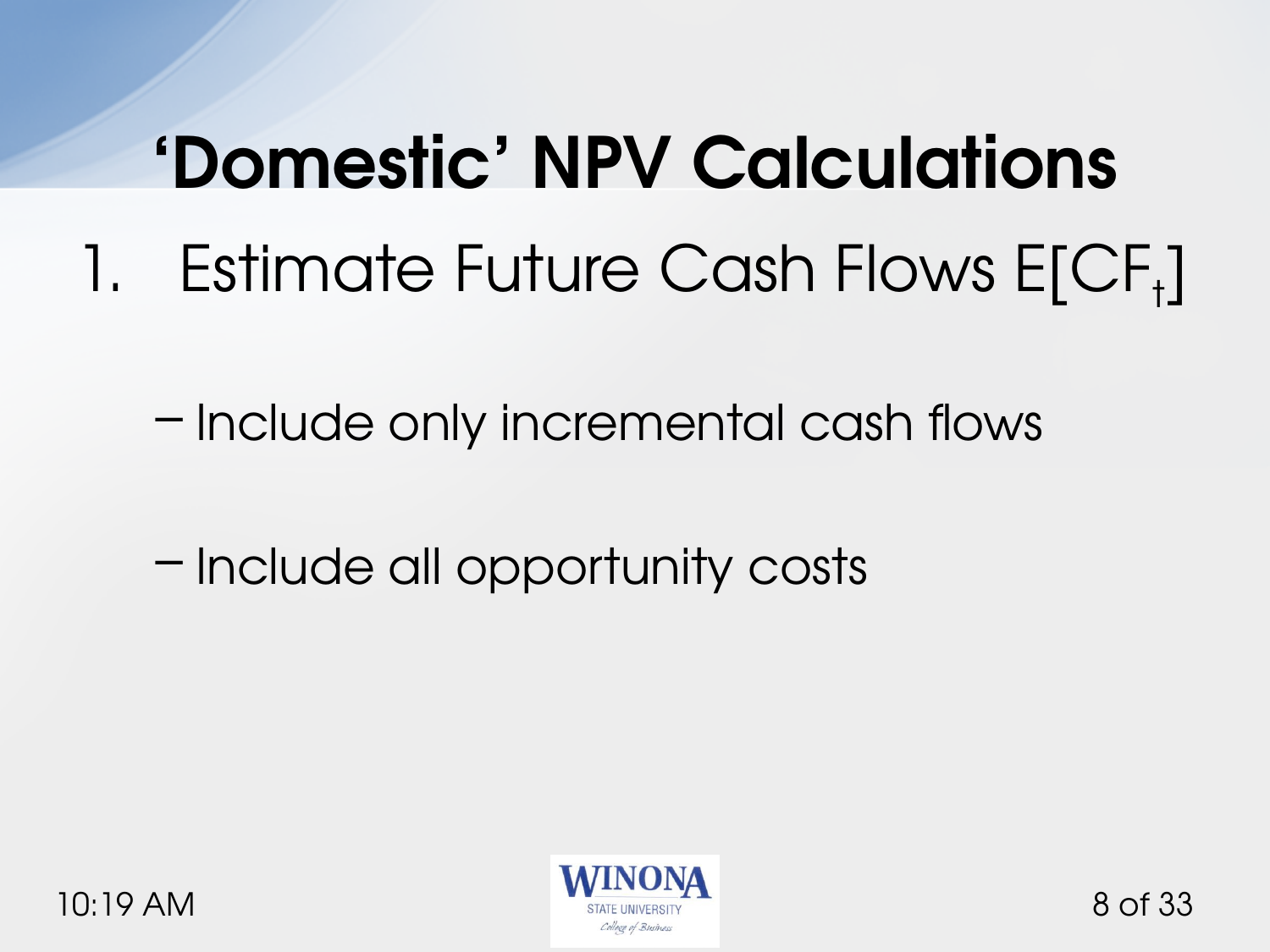

# ‘Domestic’ NPV Calculations
Estimate Future Cash Flows E[CFt]

Include only incremental cash flows

Include all opportunity costs